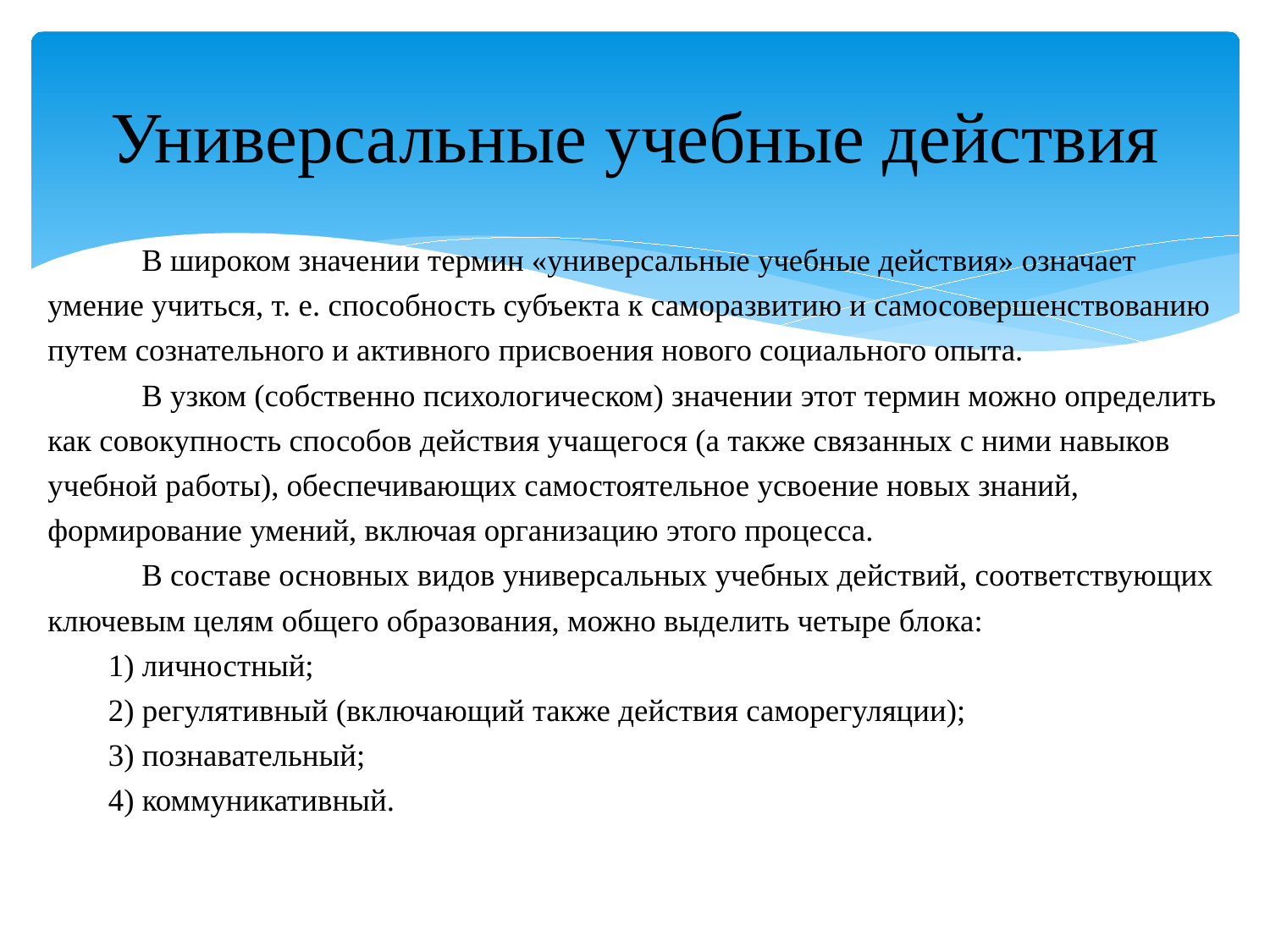

# Универсальные учебные действия
	В широком значении термин «универсальные учебные действия» означает умение учиться, т. е. способность субъекта к саморазвитию и самосовершенствованию путем сознательного и активного присвоения нового социального опыта.
	В узком (собственно психологическом) значении этот термин можно определить как совокупность способов действия учащегося (а также связанных с ними навыков учебной работы), обеспечивающих самостоятельное усвоение новых знаний, формирование умений, включая организацию этого процесса.
	В составе основных видов универсальных учебных действий, соответствующих ключевым целям общего образования, можно выделить четыре блока:
1) личностный;
2) регулятивный (включающий также действия саморегуляции);
3) познавательный;
4) коммуникативный.